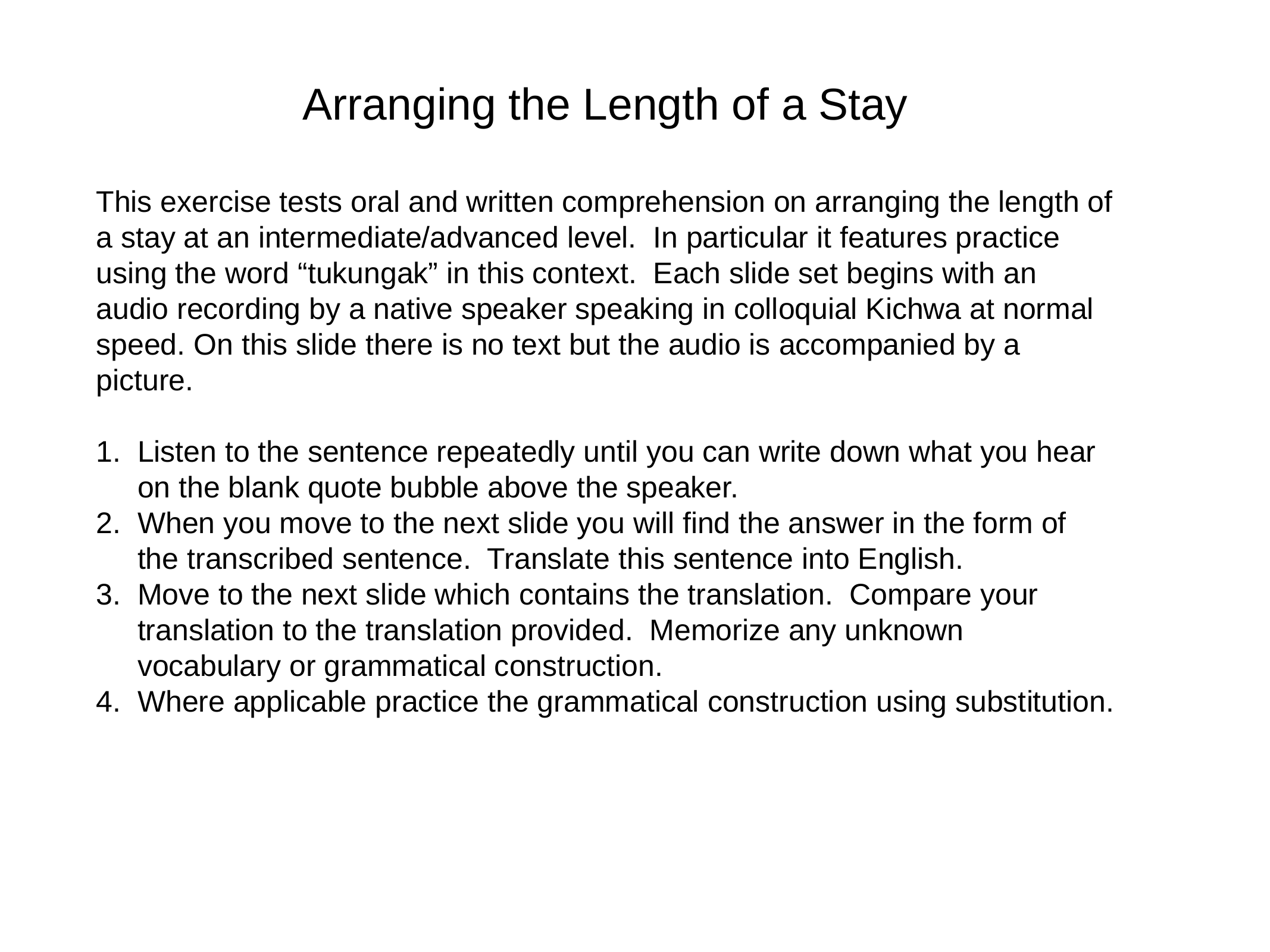

Arranging the Length of a Stay

This exercise tests oral and written comprehension on arranging the length of a stay at an intermediate/advanced level.  In particular it features practice using the word “tukungak” in this context.  Each slide set begins with an audio recording by a native speaker speaking in colloquial Kichwa at normal speed. On this slide there is no text but the audio is accompanied by a picture.

Listen to the sentence repeatedly until you can write down what you hear on the blank quote bubble above the speaker.
When you move to the next slide you will find the answer in the form of the transcribed sentence.  Translate this sentence into English.
Move to the next slide which contains the translation.  Compare your translation to the translation provided.  Memorize any unknown vocabulary or grammatical construction.
Where applicable practice the grammatical construction using substitution.